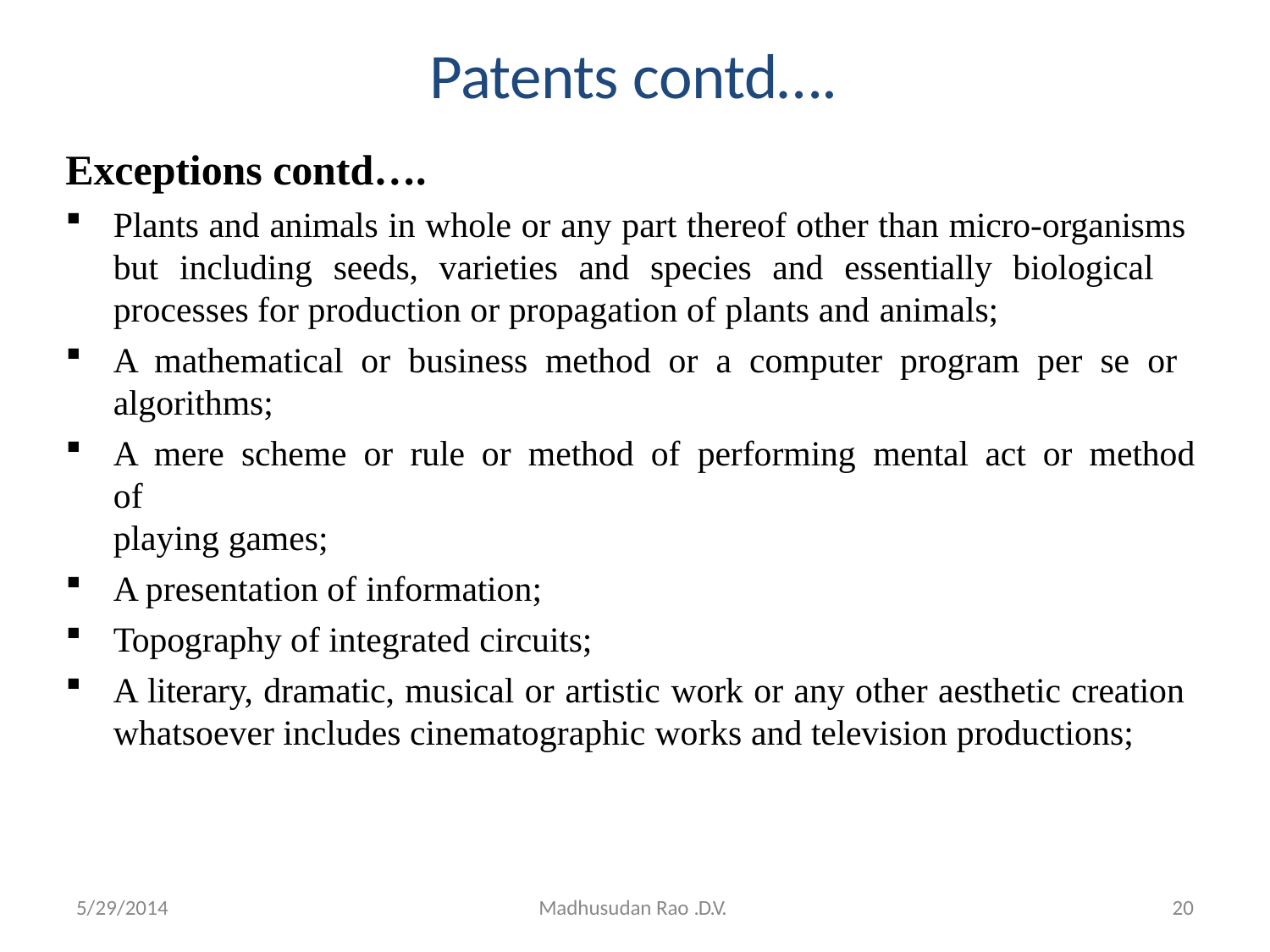

# Patents contd….
Exceptions contd….
Plants and animals in whole or any part thereof other than micro-organisms  but including seeds, varieties and species and essentially biological   processes for production or propagation of plants and animals;
A mathematical or business method or a computer program per se or  algorithms;
A mere scheme or rule or method of performing mental act or method of
playing games;
A presentation of information;
Topography of integrated circuits;
A literary, dramatic, musical or artistic work or any other aesthetic creation  whatsoever includes cinematographic works and television productions;
20
5/29/2014
Madhusudan Rao .D.V.